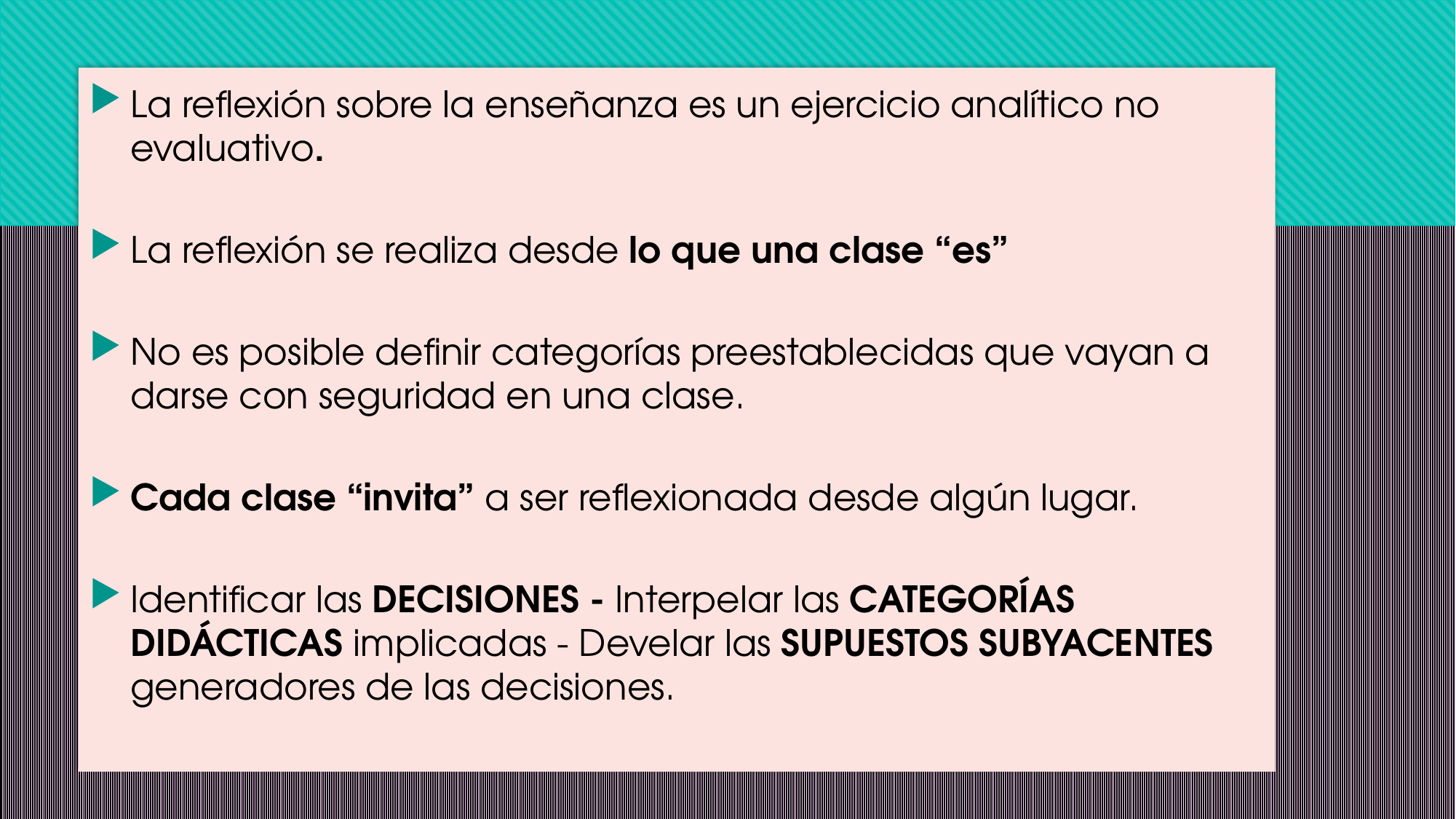

La reflexión sobre la enseñanza es un ejercicio analítico no evaluativo.

La reflexión se realiza desde lo que una clase “es”

No es posible definir categorías preestablecidas que vayan a darse con seguridad en una clase.

Cada clase “invita” a ser reflexionada desde algún lugar.

Identificar las DECISIONES - Interpelar las CATEGORÍAS DIDÁCTICAS implicadas - Develar las SUPUESTOS SUBYACENTES generadores de las decisiones.